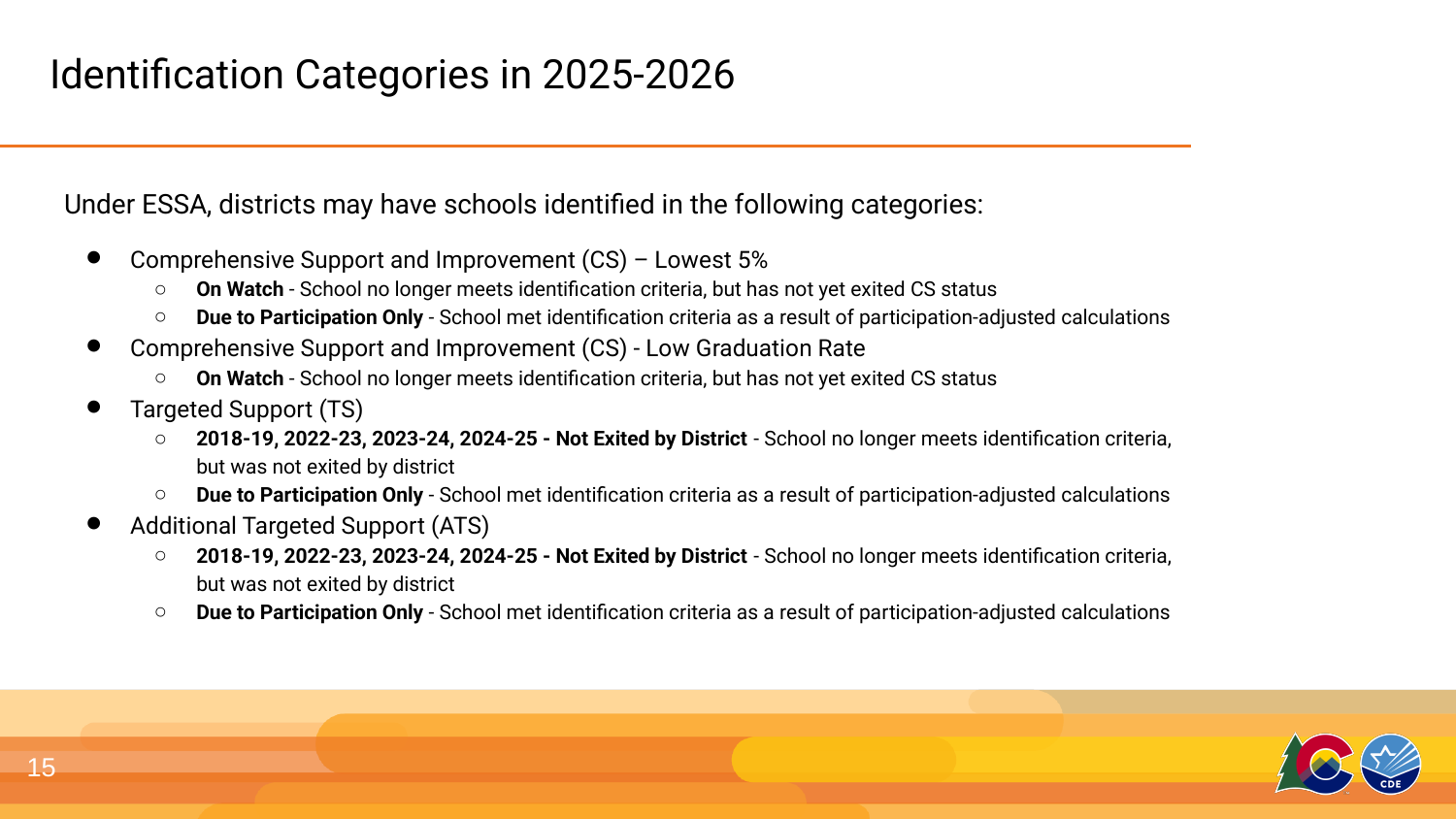

# Identification Categories in 2025-2026
Under ESSA, districts may have schools identified in the following categories:
Comprehensive Support and Improvement (CS) – Lowest 5%
On Watch - School no longer meets identification criteria, but has not yet exited CS status
Due to Participation Only - School met identification criteria as a result of participation-adjusted calculations
Comprehensive Support and Improvement (CS) - Low Graduation Rate
On Watch - School no longer meets identification criteria, but has not yet exited CS status
Targeted Support (TS)
2018-19, 2022-23, 2023-24, 2024-25 - Not Exited by District - School no longer meets identification criteria, but was not exited by district
Due to Participation Only - School met identification criteria as a result of participation-adjusted calculations
Additional Targeted Support (ATS)
2018-19, 2022-23, 2023-24, 2024-25 - Not Exited by District - School no longer meets identification criteria, but was not exited by district
Due to Participation Only - School met identification criteria as a result of participation-adjusted calculations